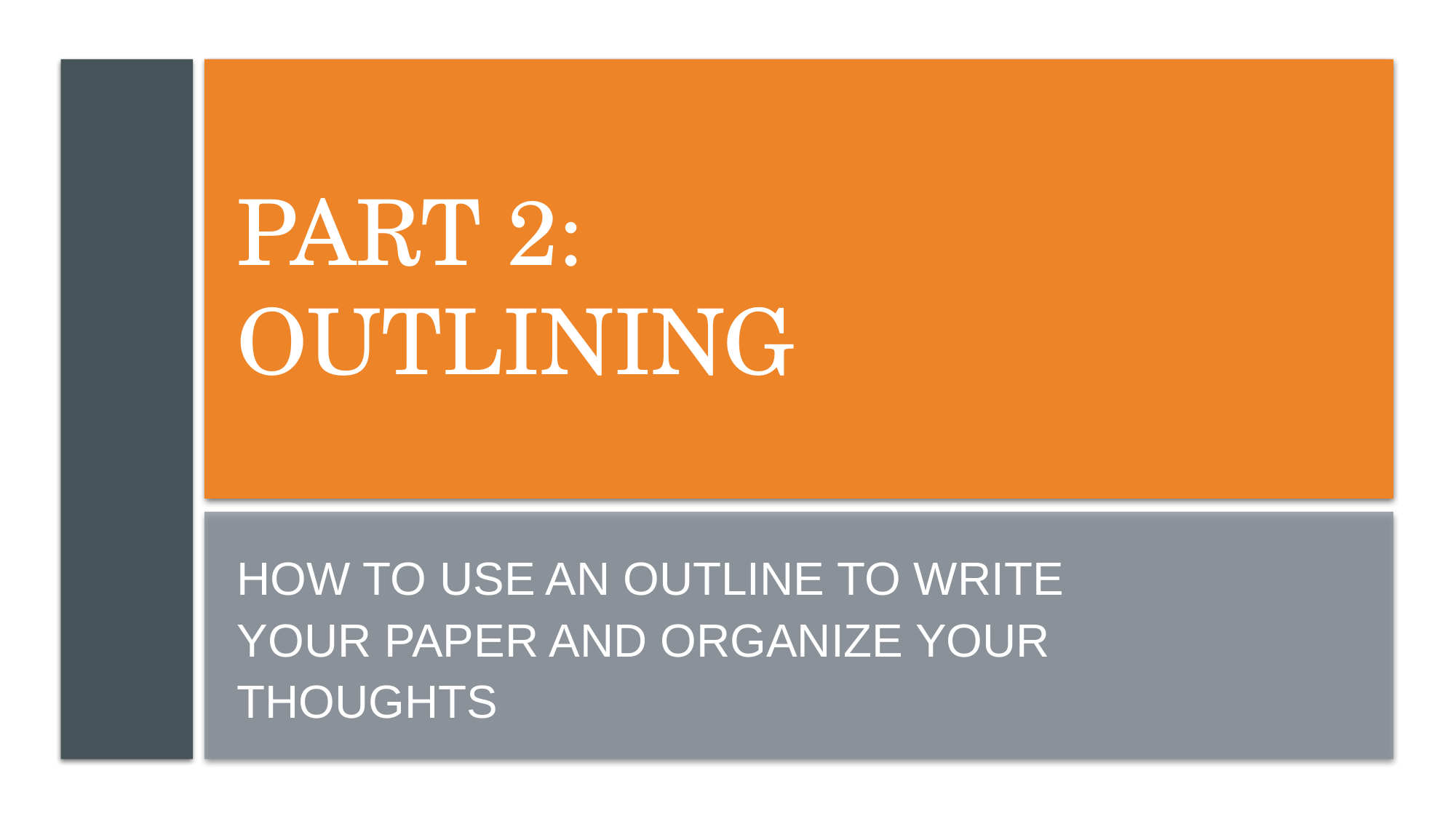

# Part 2: Outlining

How to use an outline to write your paper and organize your thoughts